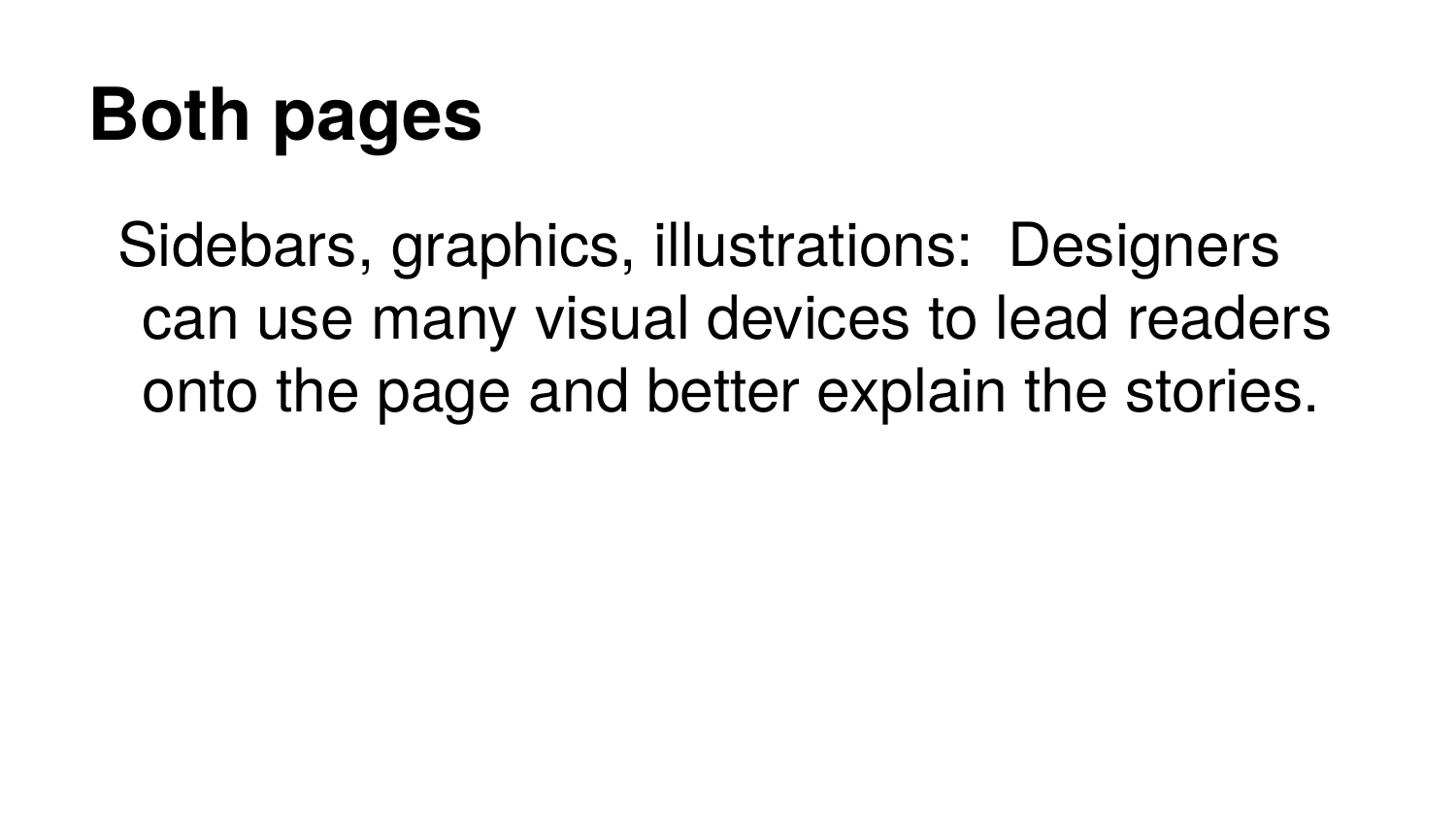

# Both pages
Sidebars, graphics, illustrations:  Designers can use many visual devices to lead readers onto the page and better explain the stories.